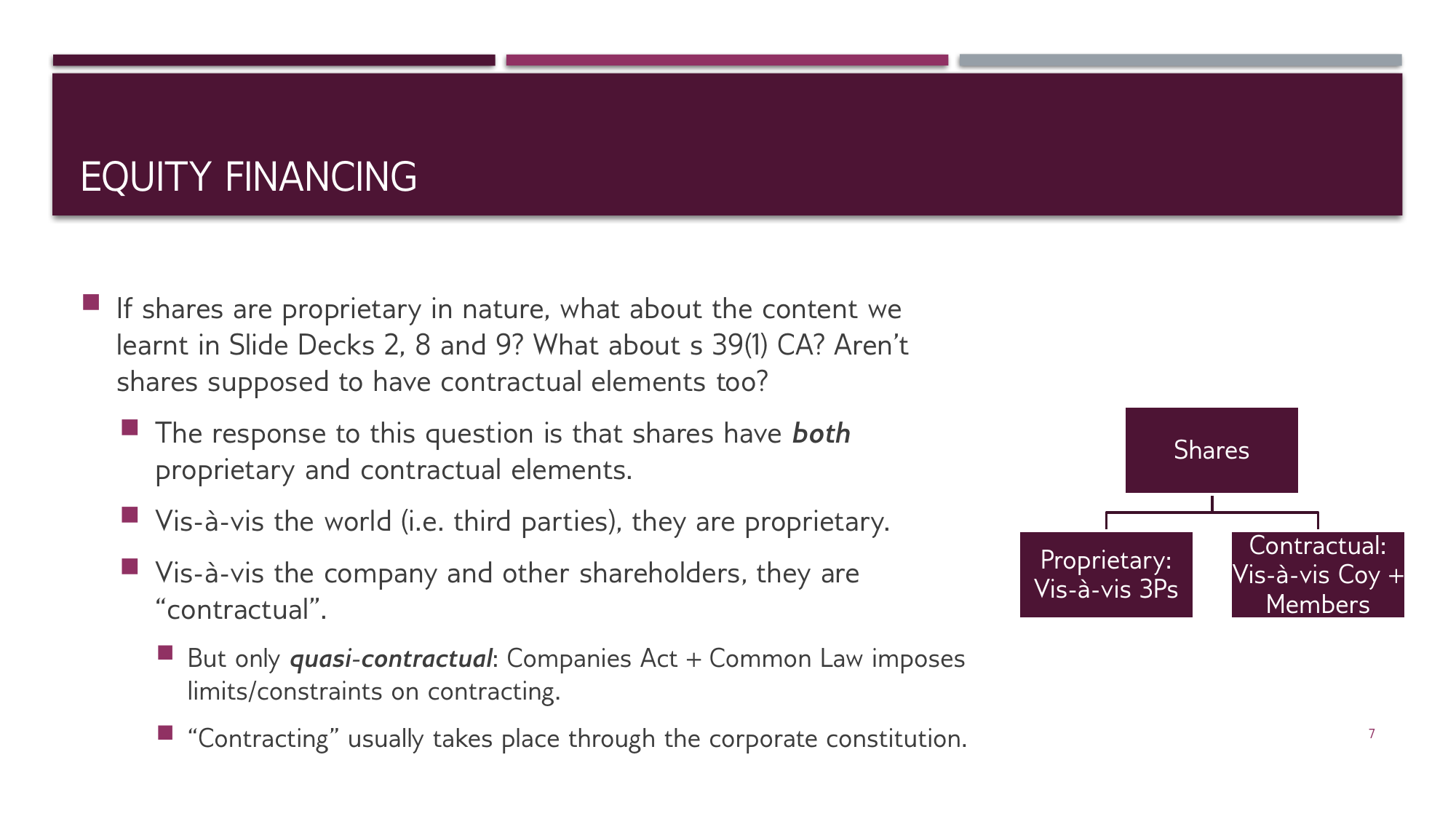

# Equity financing
Shares
Proprietary: Vis-à-vis 3Ps
Contractual: Vis-à-vis Coy + Members
If shares are proprietary in nature, what about the content we learnt in Slide Decks 2, 8 and 9? What about s 39(1) CA? Aren’t shares supposed to have contractual elements too?
The response to this question is that shares have both proprietary and contractual elements.
Vis-à-vis the world (i.e. third parties), they are proprietary.
Vis-à-vis the company and other shareholders, they are “contractual”.
But only quasi-contractual: Companies Act + Common Law imposes limits/constraints on contracting.
“Contracting” usually takes place through the corporate constitution.
7